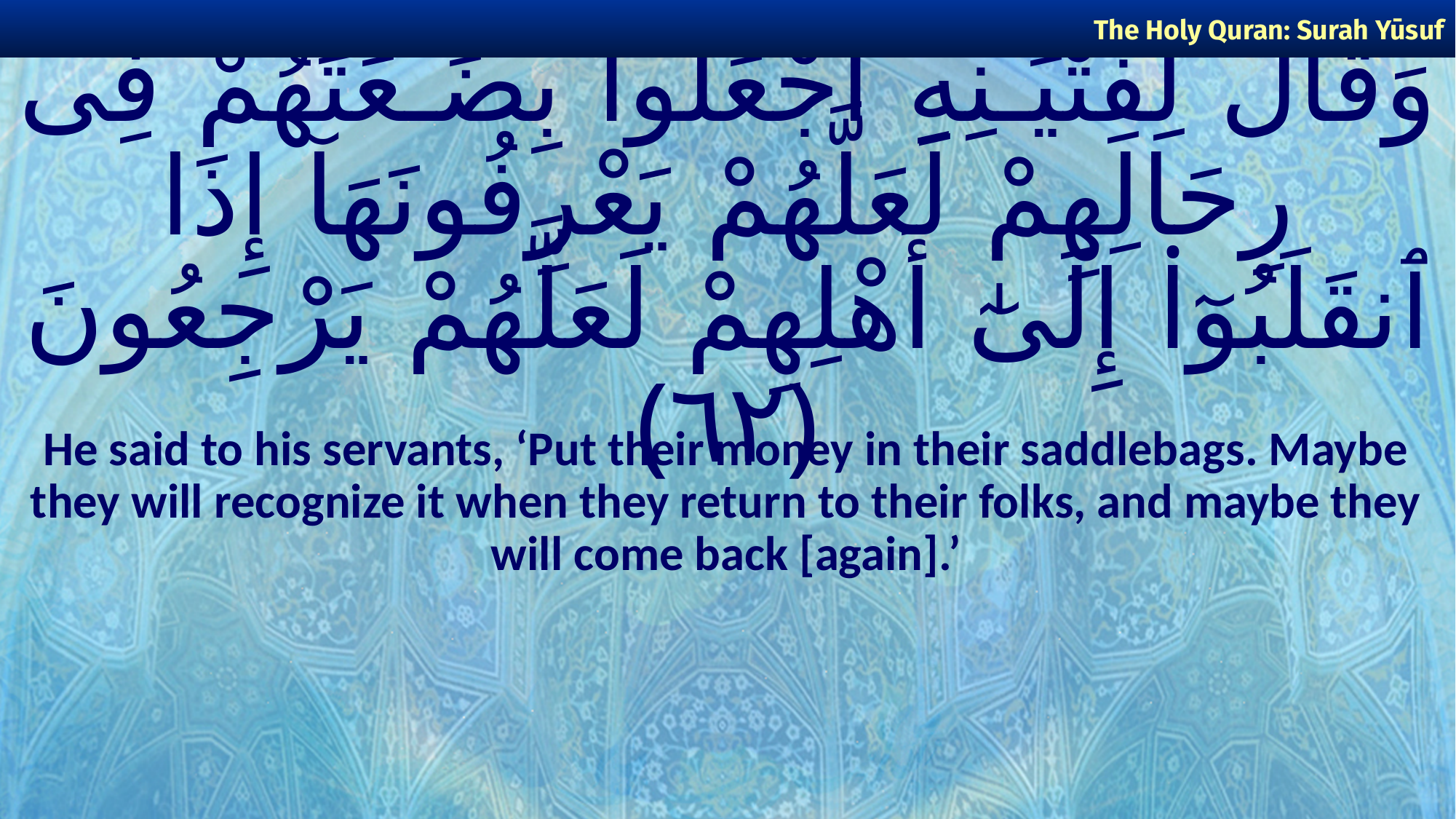

The Holy Quran: Surah Yūsuf
# وَقَالَ لِفِتْيَـٰنِهِ ٱجْعَلُوا۟ بِضَـٰعَتَهُمْ فِى رِحَالِهِمْ لَعَلَّهُمْ يَعْرِفُونَهَآ إِذَا ٱنقَلَبُوٓا۟ إِلَىٰٓ أَهْلِهِمْ لَعَلَّهُمْ يَرْجِعُونَ ﴿٦٢﴾
He said to his servants, ‘Put their money in their saddlebags. Maybe they will recognize it when they return to their folks, and maybe they will come back [again].’